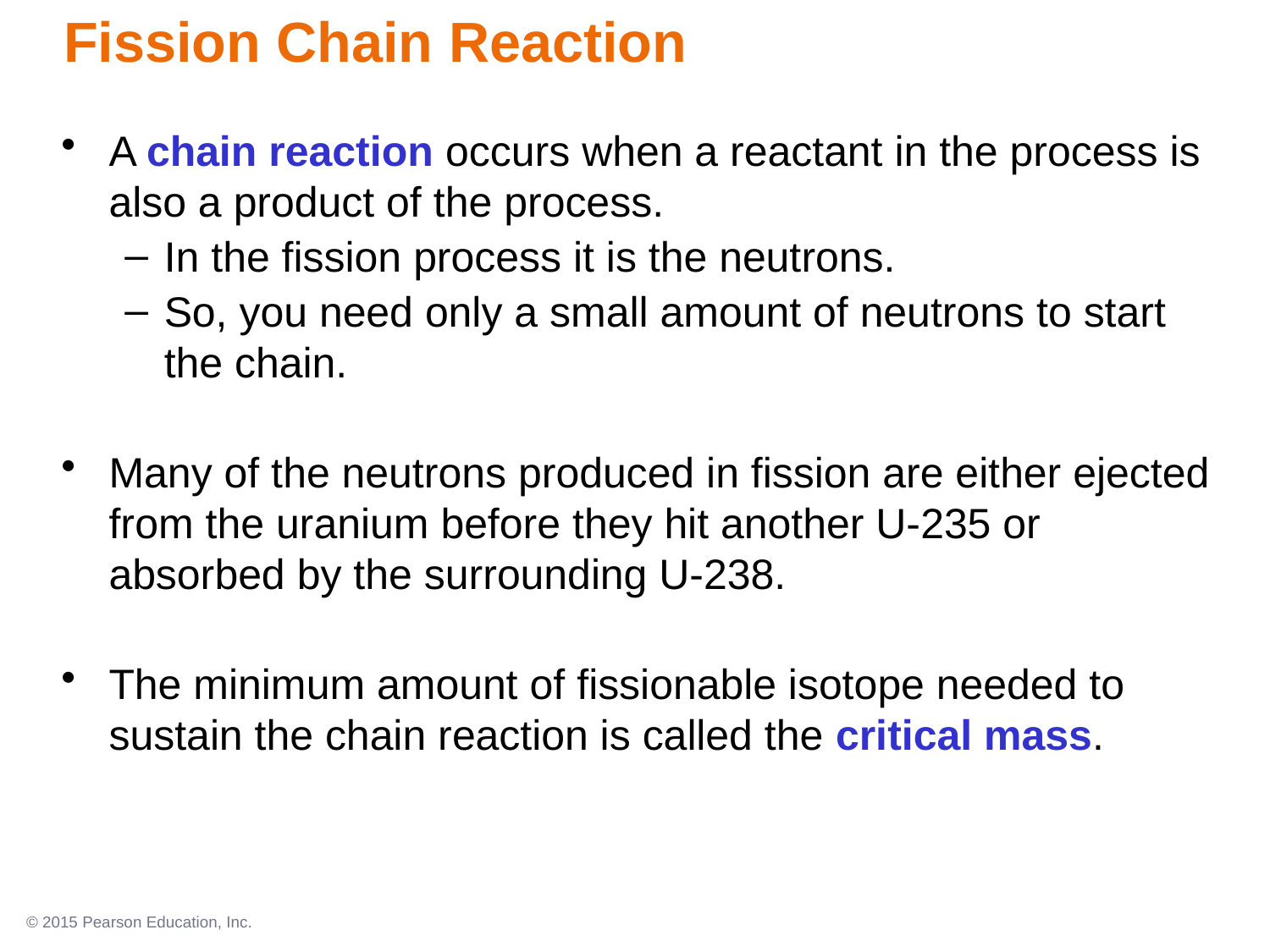

Fission Chain Reaction
A chain reaction occurs when a reactant in the process is also a product of the process.
In the fission process it is the neutrons.
So, you need only a small amount of neutrons to start
the chain.

Many of the neutrons produced in fission are either ejected from the uranium before they hit another U-235 or absorbed by the surrounding U-238.

The minimum amount of fissionable isotope needed to sustain the chain reaction is called the critical mass.